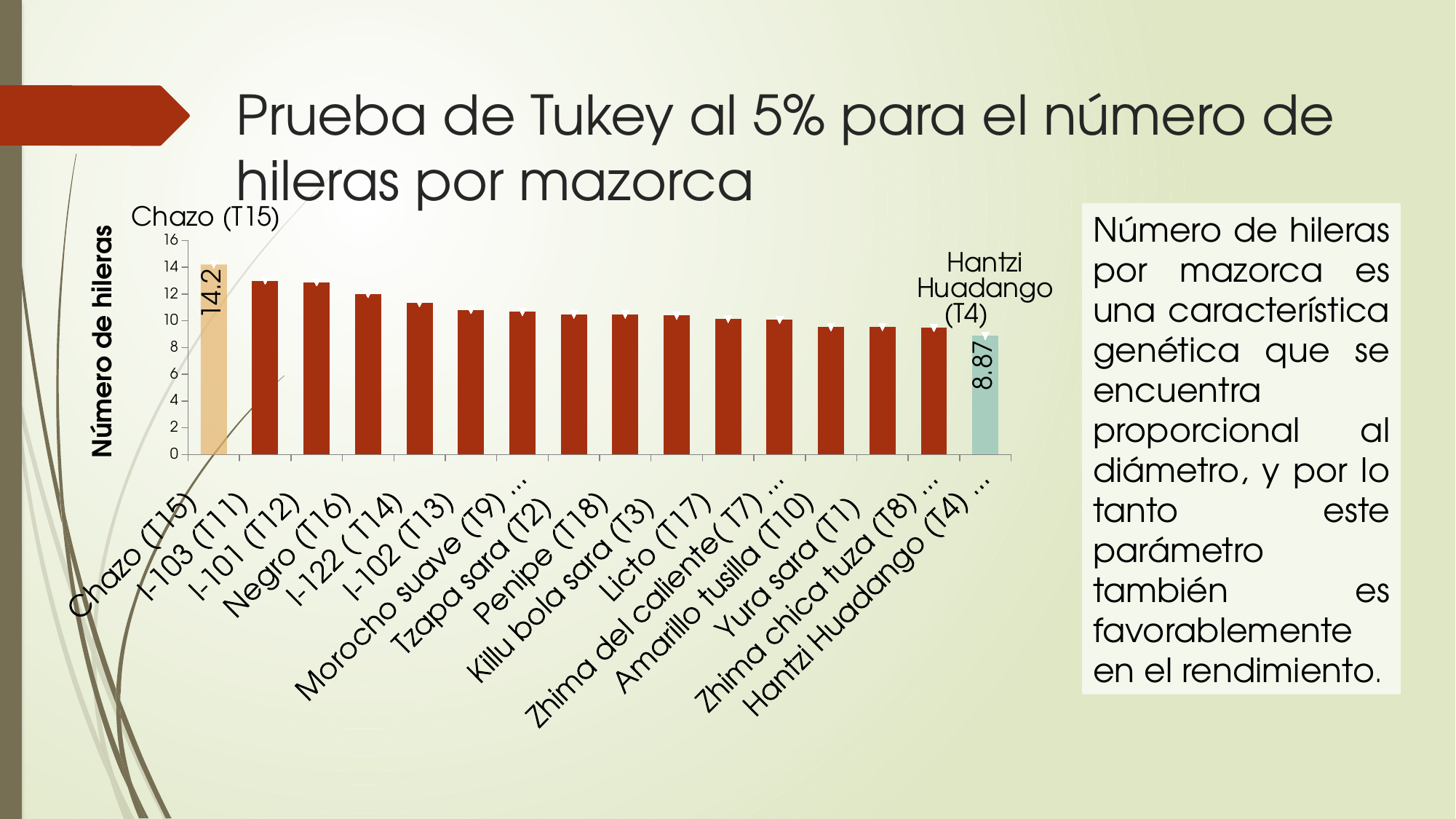

# Prueba de Tukey al 5% para el número de hileras por mazorca
Número de hileras por mazorca es una característica genética que se encuentra proporcional al diámetro, y por lo tanto este parámetro también es favorablemente en el rendimiento.

### Chart

| Category |  |  |
|---|---|---|
| Chazo (T15)     | 14.2 | 14.2 |
| I-103 (T11)     | 13.0 | 13.0 |
|  I-101 (T12)     | 12.87 | 12.87 |
| Negro (T16)     | 12.0 | 12.0 |
| I-122 ( T14)     | 11.33 | 11.33 |
| I-102 (T13)     | 10.8 | 10.8 |
| Morocho suave (T9)      | 10.67 | 10.67 |
| Tzapa sara (T2)      | 10.47 | 10.47 |
| Penipe (T18)     | 10.47 | 10.47 |
| Killu bola sara (T3)      | 10.4 | 10.4 |
| Licto (T17)     | 10.13 | 10.13 |
| Zhima del caliente( T7)      | 10.07 | 10.07 |
| Amarillo tusilla (T10)     | 9.53 | 9.53 |
| Yura sara (T1)      | 9.53 | 9.53 |
| Zhima chica tuza (T8)      | 9.47 | 9.47 |
| Hantzi Huadango (T4)      | 8.87 | 8.87 |